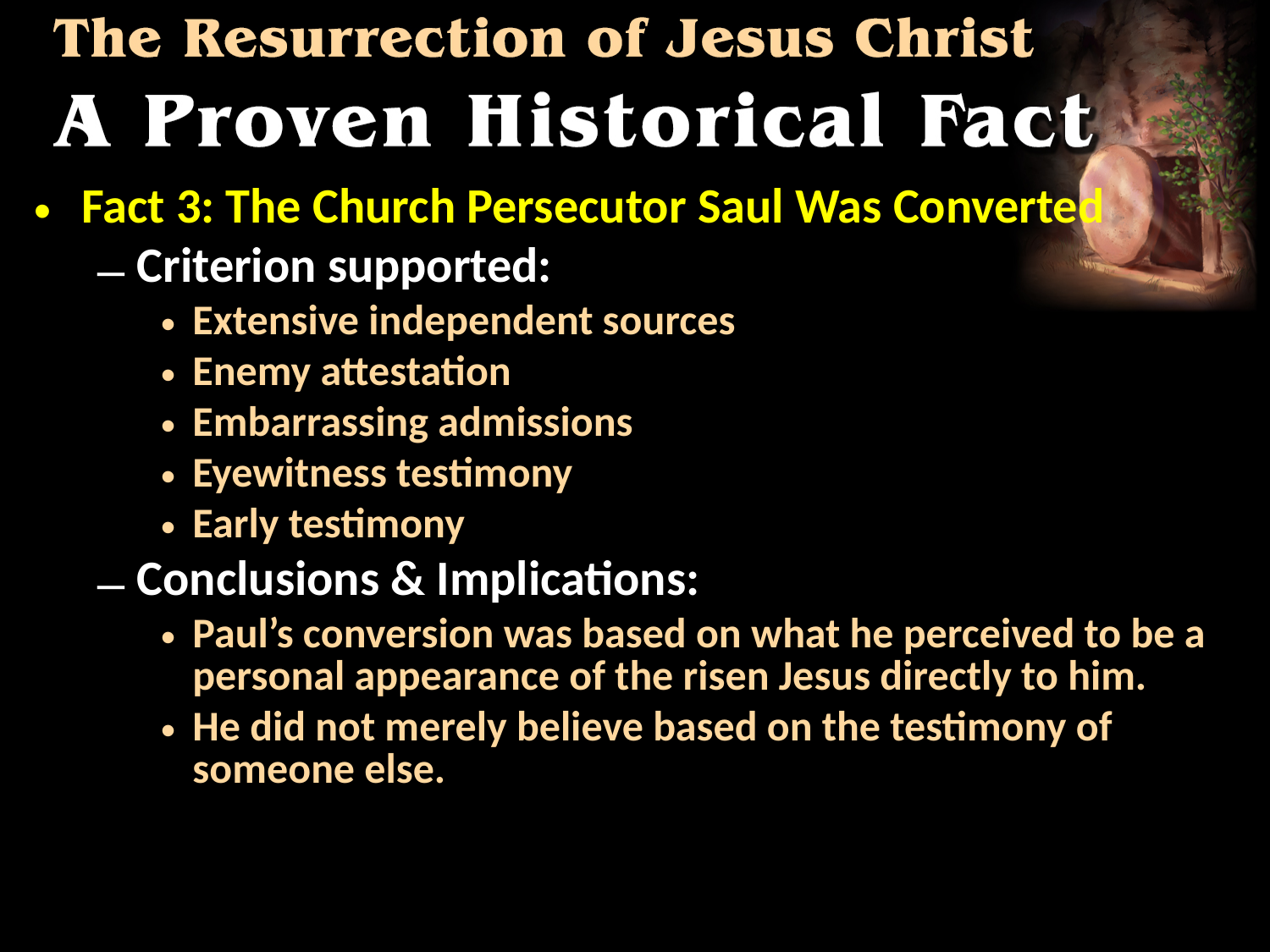

Fact 3: The Church Persecutor Saul Was Converted
Criterion supported:
Extensive independent sources
Enemy attestation
Embarrassing admissions
Eyewitness testimony
Early testimony
Conclusions & Implications:
Paul’s conversion was based on what he perceived to be a personal appearance of the risen Jesus directly to him.
He did not merely believe based on the testimony of someone else.